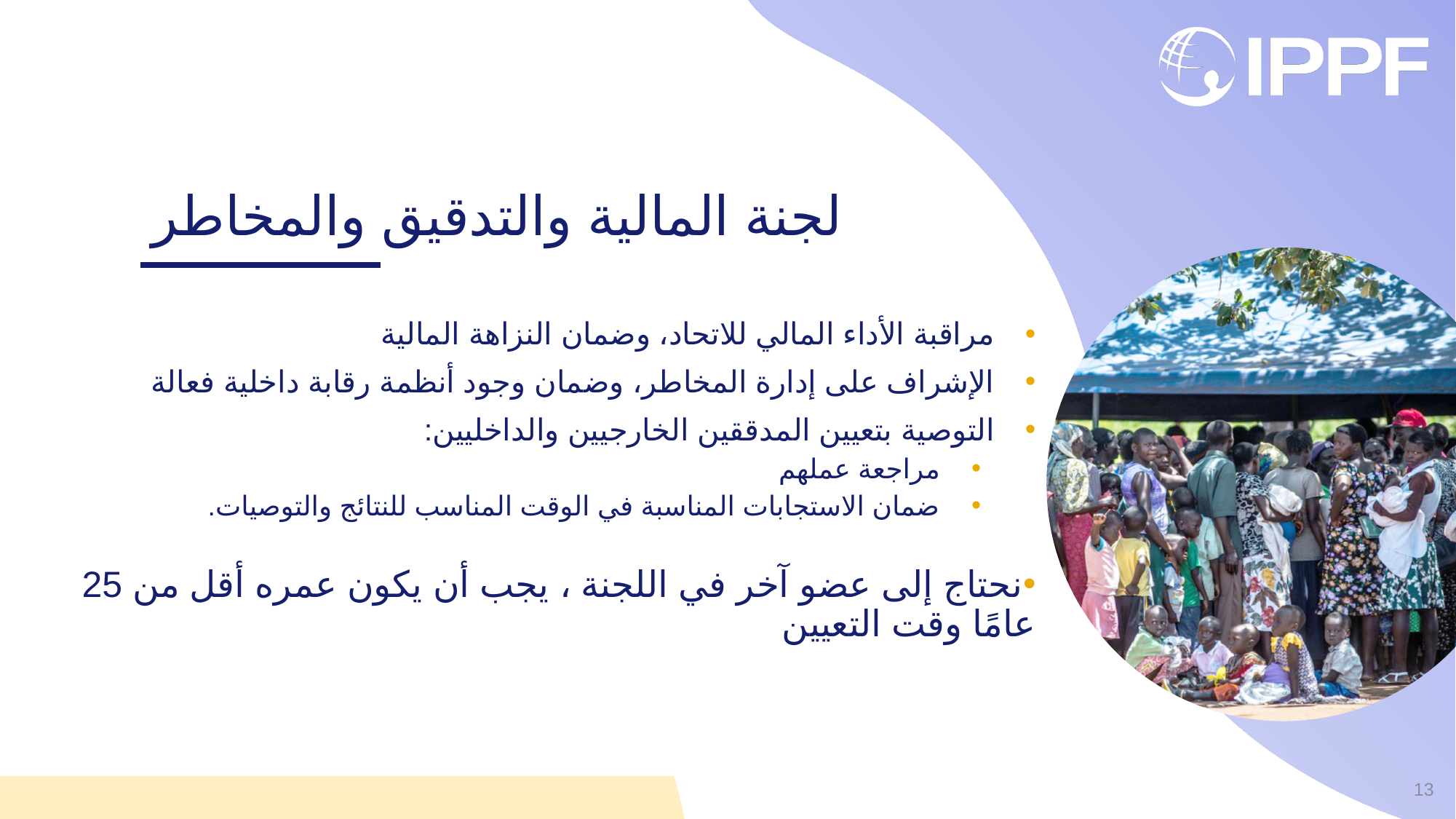

# لجنة المالية والتدقيق والمخاطر

مراقبة الأداء المالي للاتحاد، وضمان النزاهة المالية
الإشراف على إدارة المخاطر، وضمان وجود أنظمة رقابة داخلية فعالة
التوصية بتعيين المدققين الخارجيين والداخليين:
مراجعة عملهم
ضمان الاستجابات المناسبة في الوقت المناسب للنتائج والتوصيات.

نحتاج إلى عضو آخر في اللجنة ، يجب أن يكون عمره أقل من 25 عامًا وقت التعيين

13